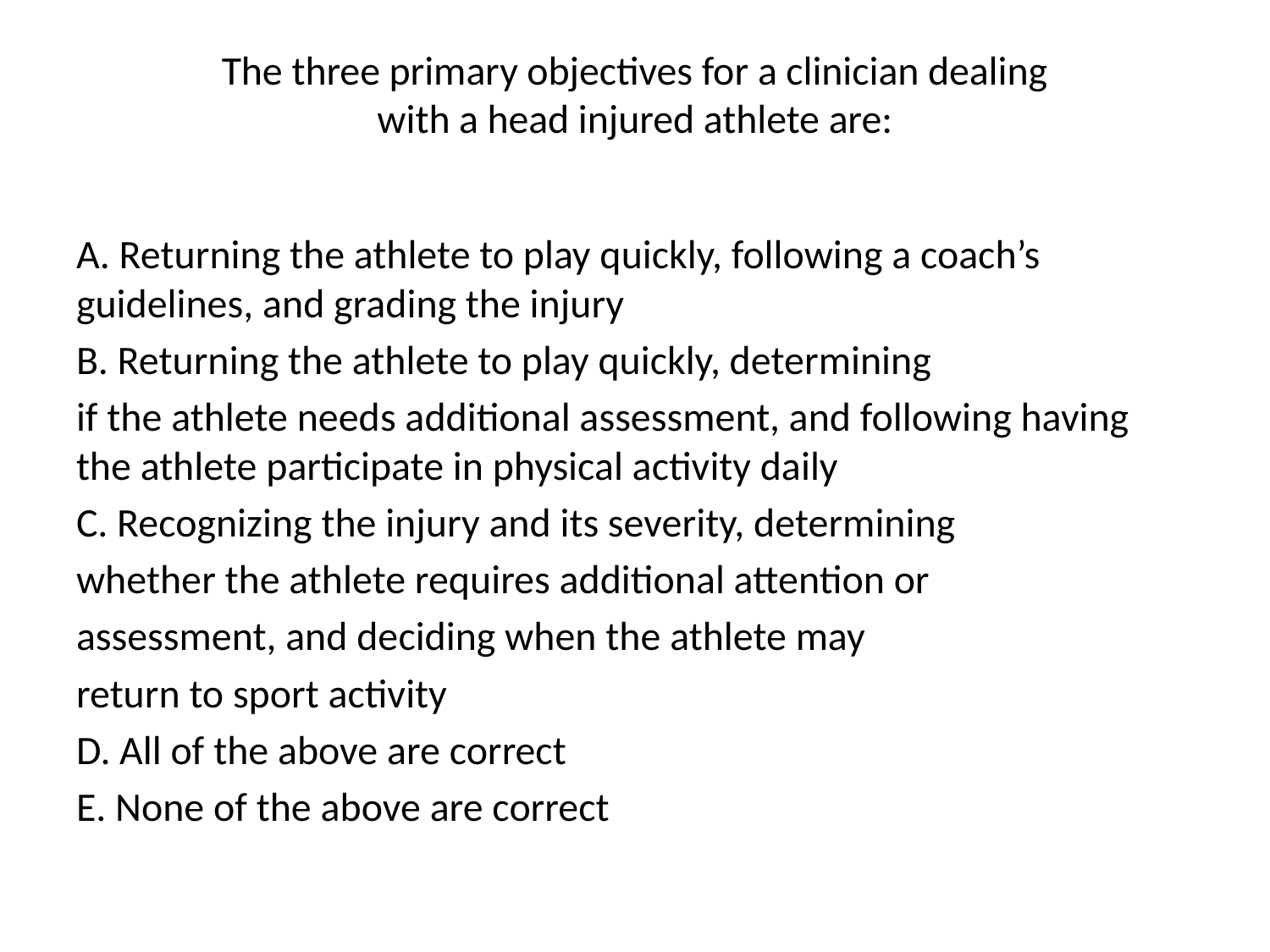

# The three primary objectives for a clinician dealing with a head injured athlete are:
A. Returning the athlete to play quickly, following a coach’s guidelines, and grading the injury
B. Returning the athlete to play quickly, determining
if the athlete needs additional assessment, and following having the athlete participate in physical activity daily
C. Recognizing the injury and its severity, determining
whether the athlete requires additional attention or
assessment, and deciding when the athlete may
return to sport activity
D. All of the above are correct
E. None of the above are correct